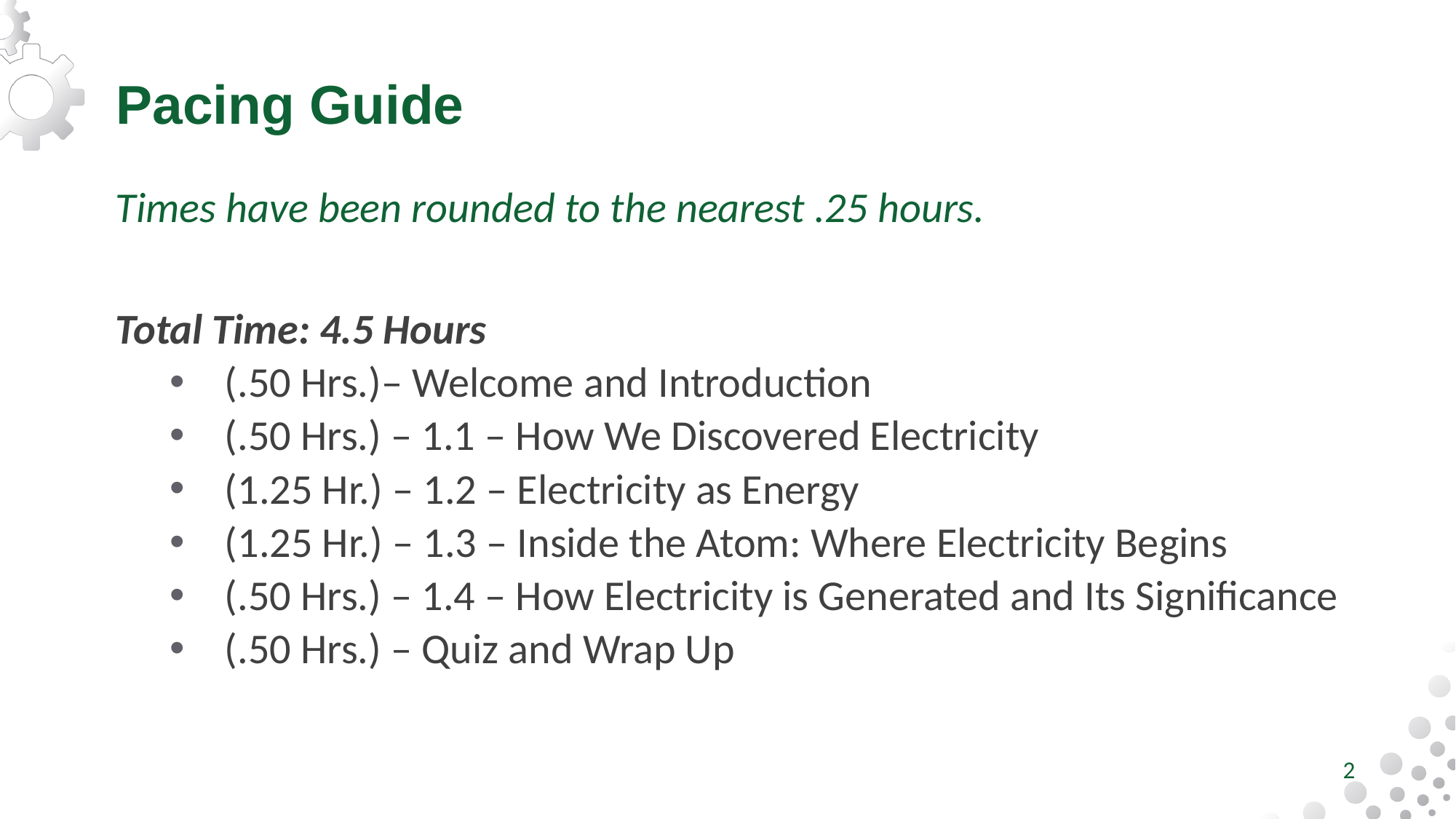

# Pacing Guide
Times have been rounded to the nearest .25 hours.

Total Time: 4.5 Hours
(.50 Hrs.)– Welcome and Introduction
(.50 Hrs.) – 1.1 – How We Discovered Electricity
(1.25 Hr.) – 1.2 – Electricity as Energy
(1.25 Hr.) – 1.3 – Inside the Atom: Where Electricity Begins
(.50 Hrs.) – 1.4 – How Electricity is Generated and Its Significance
(.50 Hrs.) – Quiz and Wrap Up